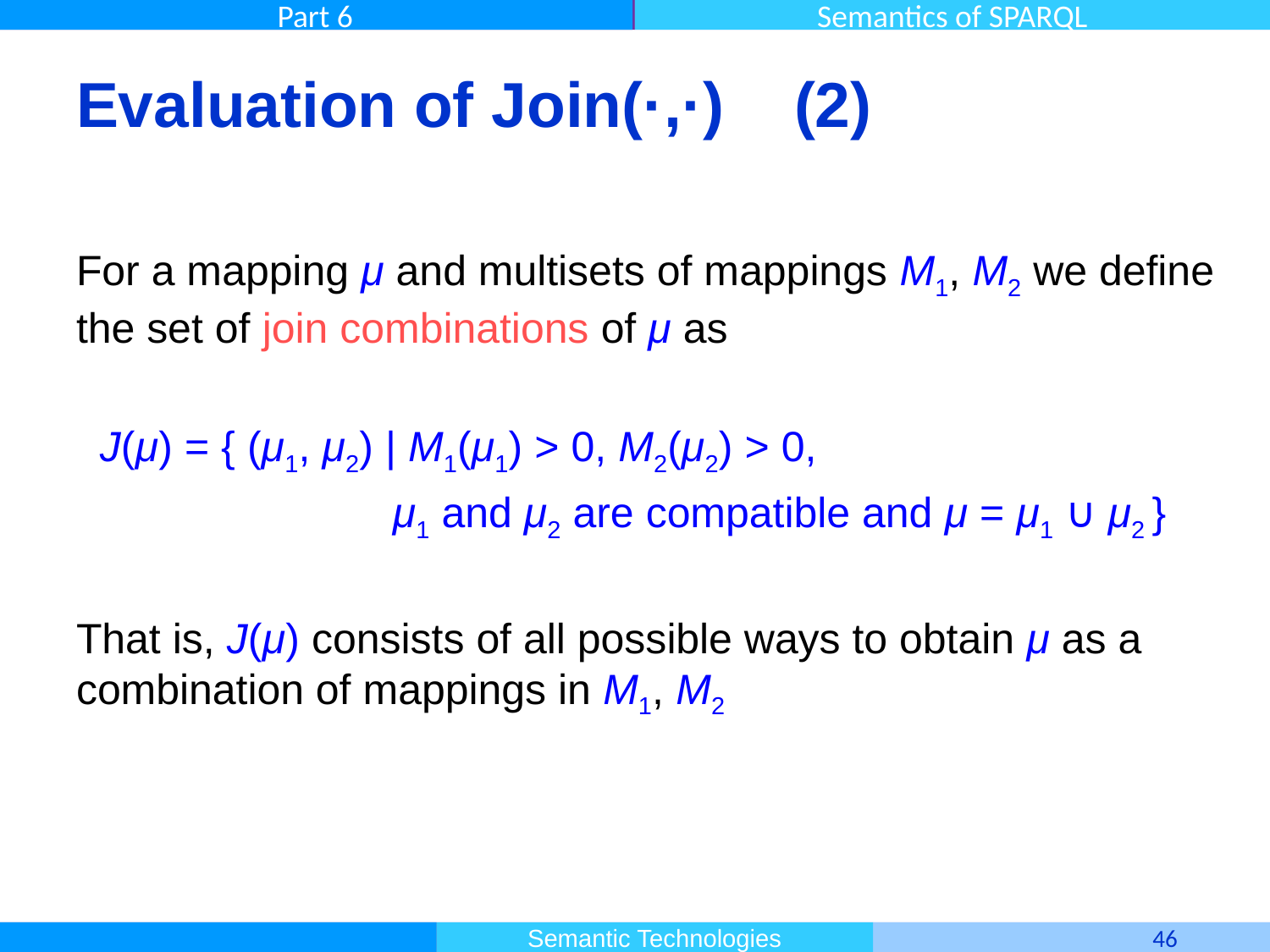

# Evaluation of Join(·,·)    (2)

For a mapping μ and multisets of mappings M1, M2 we define the set of join combinations of μ as

  J(μ) = { (μ1, μ2) | M1(μ1) > 0, M2(μ2) > 0,
	                μ1 and μ2 are compatible and μ = μ1 ∪ μ2 }

That is, J(μ) consists of all possible ways to obtain μ as a combination of mappings in M1, M2